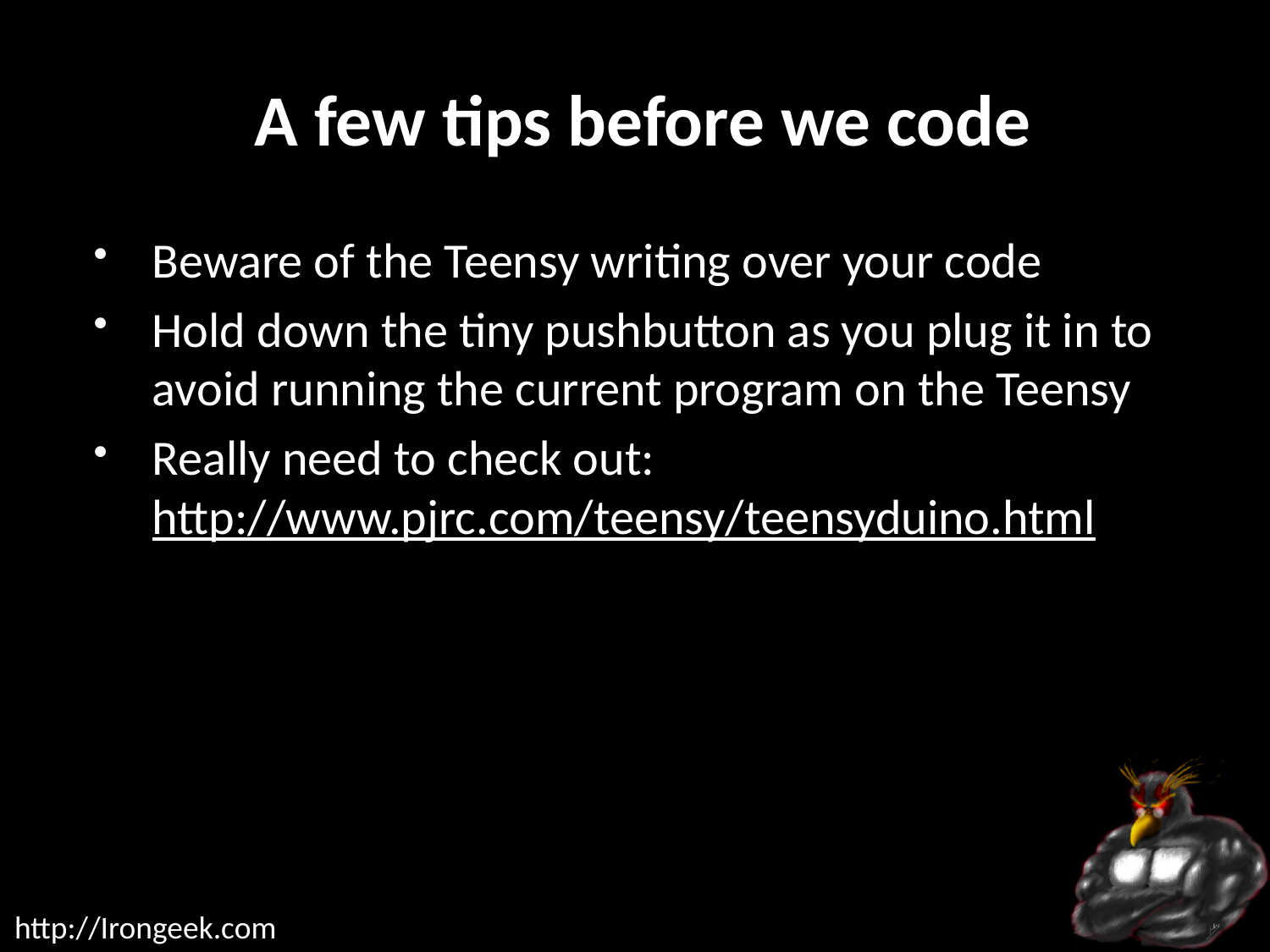

# A few tips before we code
Beware of the Teensy writing over your code
Hold down the tiny pushbutton as you plug it in to avoid running the current program on the Teensy
Really need to check out:
http://www.pjrc.com/teensy/teensyduino.html